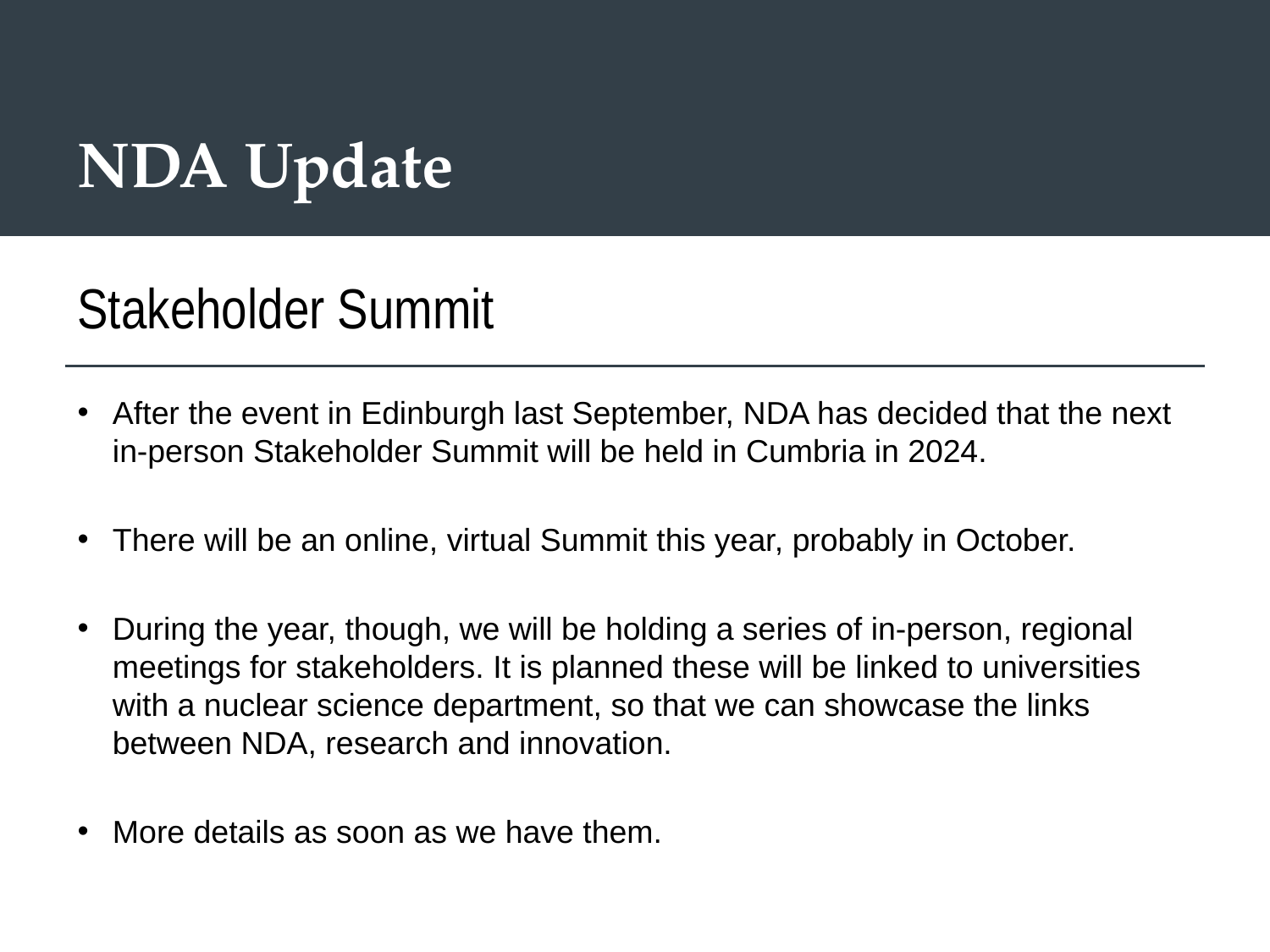

# NDA Update
Stakeholder Summit
After the event in Edinburgh last September, NDA has decided that the next in-person Stakeholder Summit will be held in Cumbria in 2024.

There will be an online, virtual Summit this year, probably in October.

During the year, though, we will be holding a series of in-person, regional meetings for stakeholders. It is planned these will be linked to universities with a nuclear science department, so that we can showcase the links between NDA, research and innovation.

More details as soon as we have them.